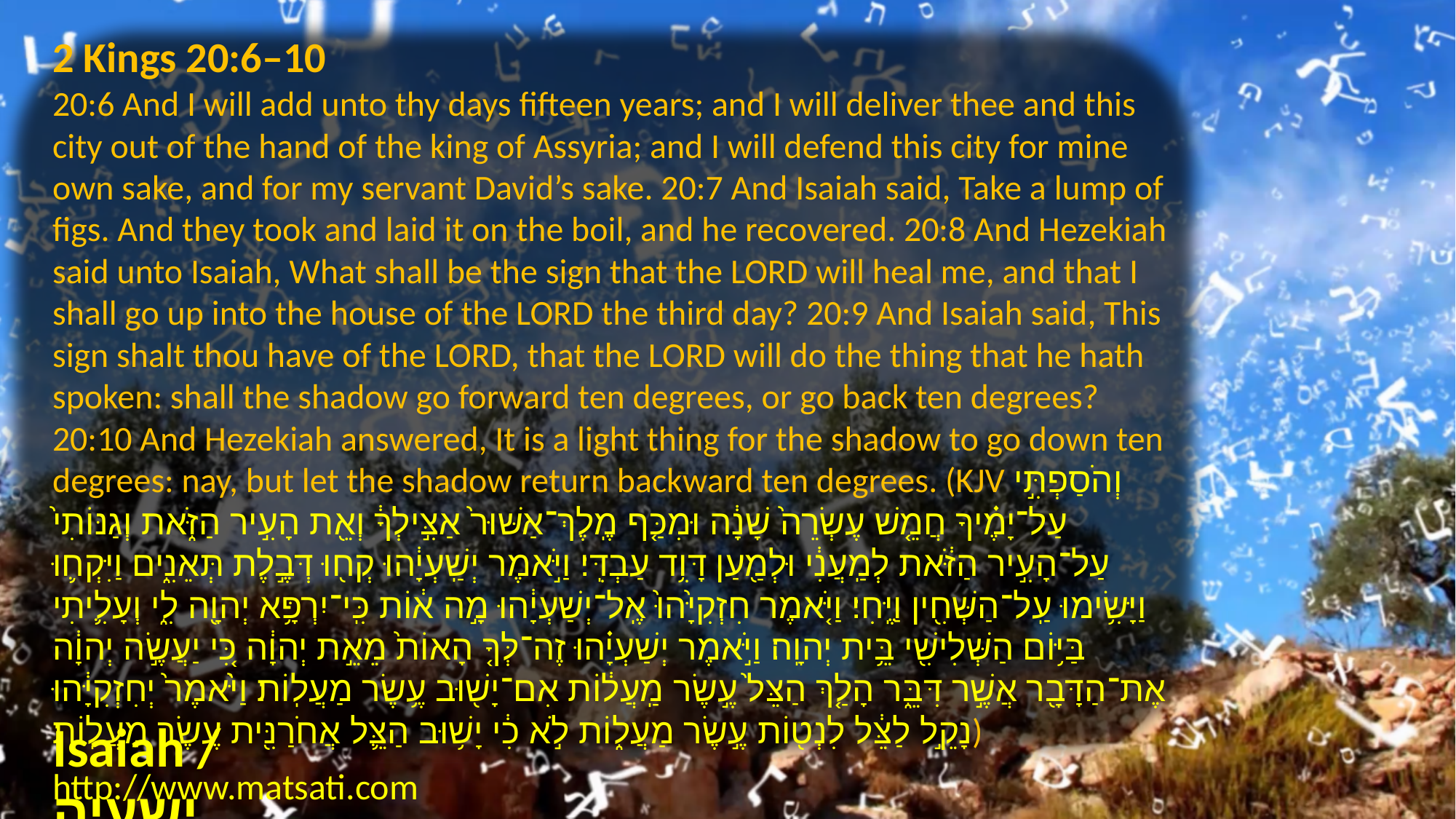

2 Kings 20:6–10
20:6 And I will add unto thy days fifteen years; and I will deliver thee and this city out of the hand of the king of Assyria; and I will defend this city for mine own sake, and for my servant David’s sake. 20:7 And Isaiah said, Take a lump of figs. And they took and laid it on the boil, and he recovered. 20:8 And Hezekiah said unto Isaiah, What shall be the sign that the LORD will heal me, and that I shall go up into the house of the LORD the third day? 20:9 And Isaiah said, This sign shalt thou have of the LORD, that the LORD will do the thing that he hath spoken: shall the shadow go forward ten degrees, or go back ten degrees? 20:10 And Hezekiah answered, It is a light thing for the shadow to go down ten degrees: nay, but let the shadow return backward ten degrees. (KJV וְהֹסַפְתִּ֣י עַל־יָמֶ֗יךָ חֲמֵ֤שׁ עֶשְׂרֵה֙ שָׁנָ֔ה וּמִכַּ֤ף מֶֽלֶךְ־אַשּׁוּר֙ אַצִּ֣ילְךָ֔ וְאֵ֖ת הָעִ֣יר הַזֹּ֑את וְגַנּוֹתִי֙ עַל־הָעִ֣יר הַזֹּ֔את לְמַֽעֲנִ֔י וּלְמַ֖עַן דָּוִ֥ד עַבְדִּֽי׃ וַיֹּ֣אמֶר יְשַֽׁעְיָ֔הוּ קְח֖וּ דְּבֶ֣לֶת תְּאֵנִ֑ים וַיִּקְח֛וּ וַיָּשִׂ֥ימוּ עַֽל־הַשְּׁחִ֖ין וַיֶּֽחִי׃ וַיֹּ֤אמֶר חִזְקִיָּ֙הוּ֙ אֶֽל־יְשַׁעְיָ֔הוּ מָ֣ה א֔וֹת כִּֽי־יִרְפָּ֥א יְהוָ֖ה לִ֑י וְעָלִ֛יתִי בַּיּ֥וֹם הַשְּׁלִישִׁ֖י בֵּ֥ית יְהוָֽה׃ וַיֹּ֣אמֶר יְשַׁעְיָ֗הוּ זֶה־לְּךָ֤ הָאוֹת֙ מֵאֵ֣ת יְהוָ֔ה כִּ֚י יַעֲשֶׂ֣ה יְהוָ֔ה אֶת־הַדָּבָ֖ר אֲשֶׁ֣ר דִּבֵּ֑ר הָלַ֤ךְ הַצֵּל֙ עֶ֣שֶׂר מַֽעֲל֔וֹת אִם־יָשׁ֖וּב עֶ֥שֶׂר מַעֲלֽוֹת׃ וַיֹּ֙אמֶר֙ יְחִזְקִיָּ֔הוּ נָקֵ֣ל לַצֵּ֔ל לִנְט֖וֹת עֶ֣שֶׂר מַעֲל֑וֹת לֹ֣א כִ֔י יָשׁ֥וּב הַצֵּ֛ל אֲחֹרַנִּ֖ית עֶ֥שֶׂר מַעֲלֽוֹת׃)
Isaiah / ישעיה
http://www.matsati.com